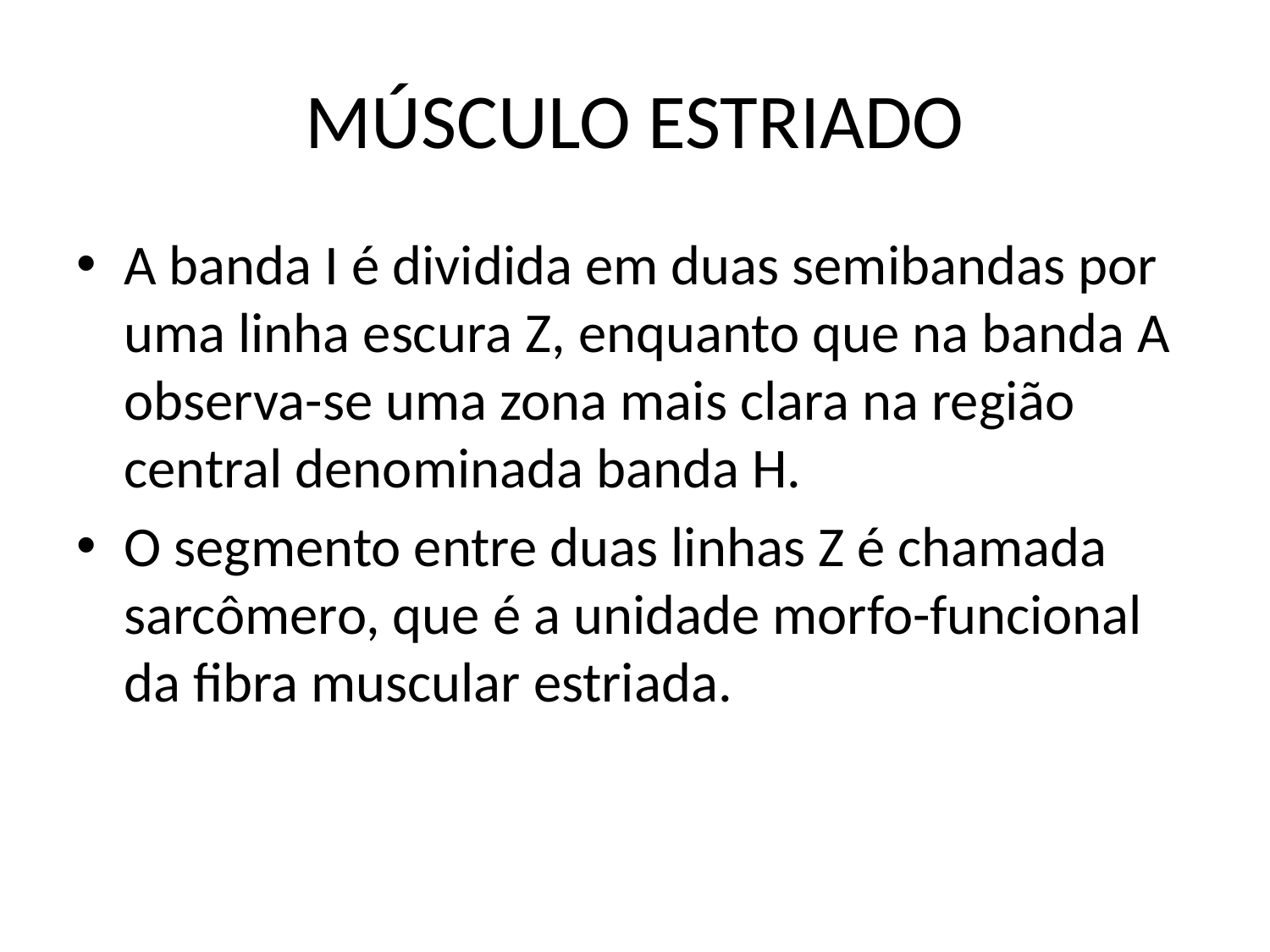

# MÚSCULO ESTRIADO
A banda I é dividida em duas semibandas por uma linha escura Z, enquanto que na banda A observa-se uma zona mais clara na região central denominada banda H.
O segmento entre duas linhas Z é chamada sarcômero, que é a unidade morfo-funcional da fibra muscular estriada.